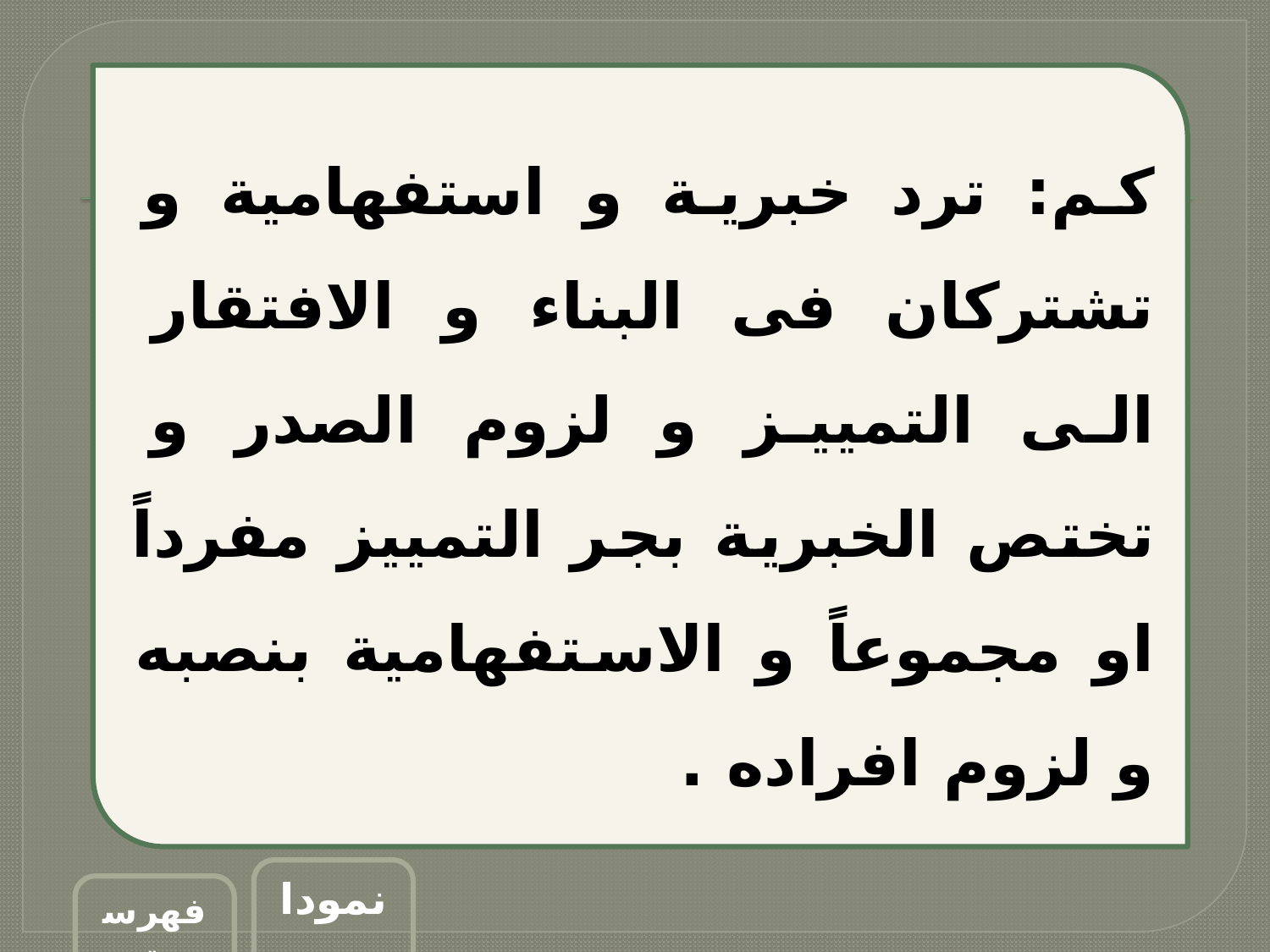

كم: ترد خبرية و استفهامية و تشتركان فى البناء و الافتقار الى التمييز و لزوم الصدر و تختص الخبرية بجر التمييز مفرداً او مجموعاً و الاستفهامية بنصبه و لزوم افراده .
نمودار
فهرست